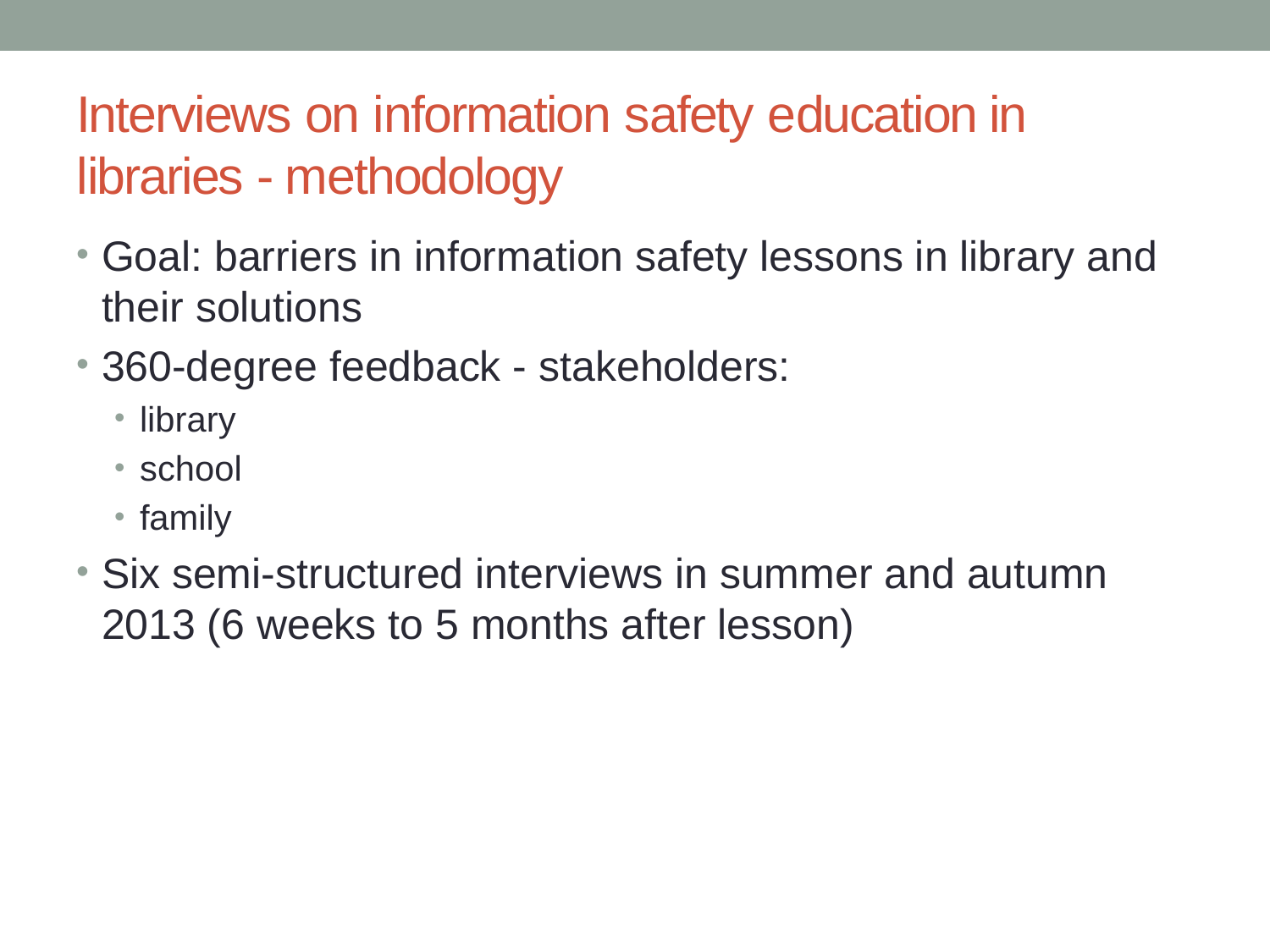

# Interviews on information safety education in libraries - methodology
Goal: barriers in information safety lessons in library and their solutions
360-degree feedback - stakeholders:
library
school
family
Six semi-structured interviews in summer and autumn 2013 (6 weeks to 5 months after lesson)